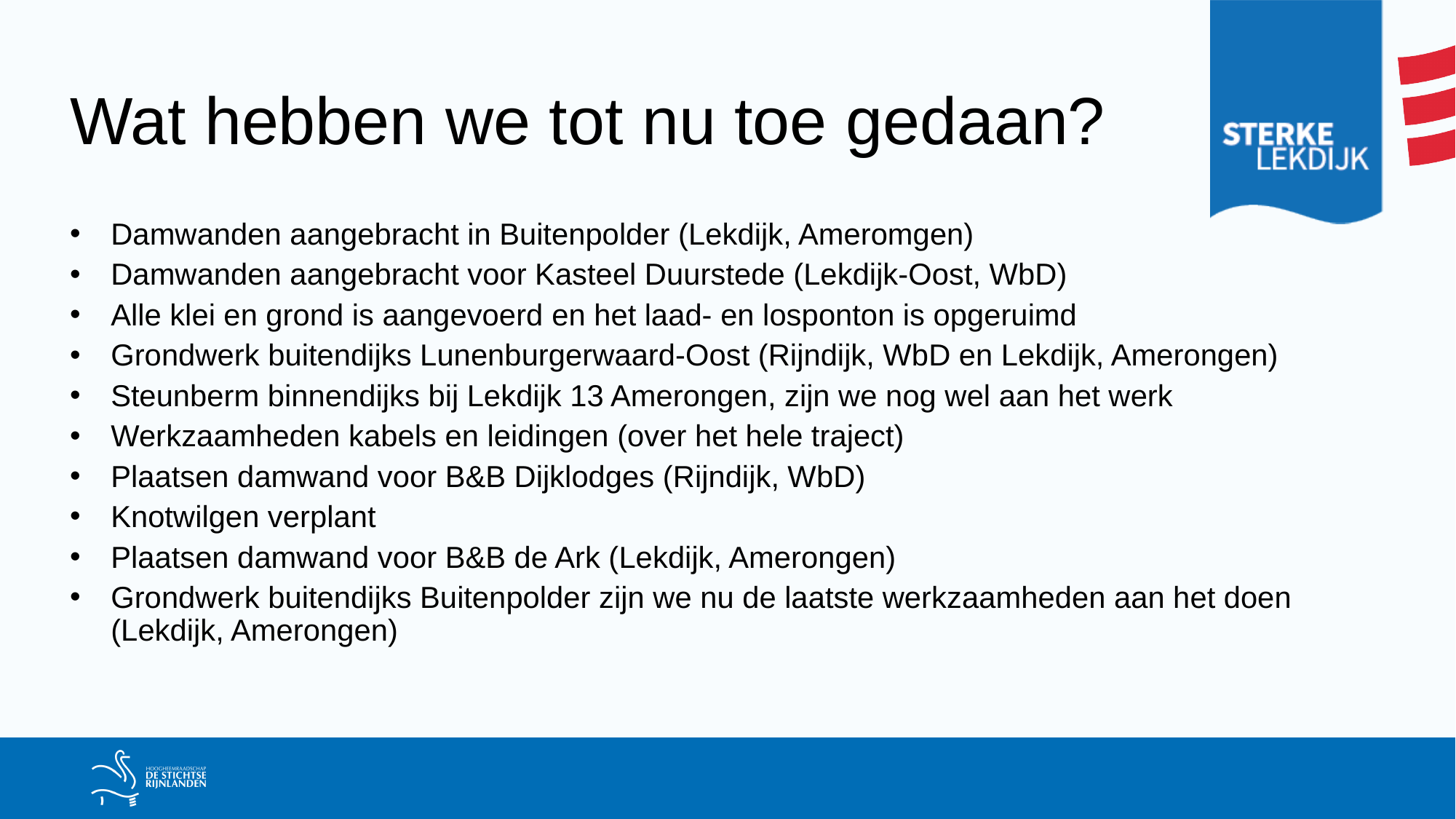

# Wat hebben we tot nu toe gedaan?
Damwanden aangebracht in Buitenpolder (Lekdijk, Ameromgen)
Damwanden aangebracht voor Kasteel Duurstede (Lekdijk-Oost, WbD)
Alle klei en grond is aangevoerd en het laad- en losponton is opgeruimd
Grondwerk buitendijks Lunenburgerwaard-Oost (Rijndijk, WbD en Lekdijk, Amerongen)
Steunberm binnendijks bij Lekdijk 13 Amerongen, zijn we nog wel aan het werk
Werkzaamheden kabels en leidingen (over het hele traject)
Plaatsen damwand voor B&B Dijklodges (Rijndijk, WbD)
Knotwilgen verplant
Plaatsen damwand voor B&B de Ark (Lekdijk, Amerongen)
Grondwerk buitendijks Buitenpolder zijn we nu de laatste werkzaamheden aan het doen (Lekdijk, Amerongen)